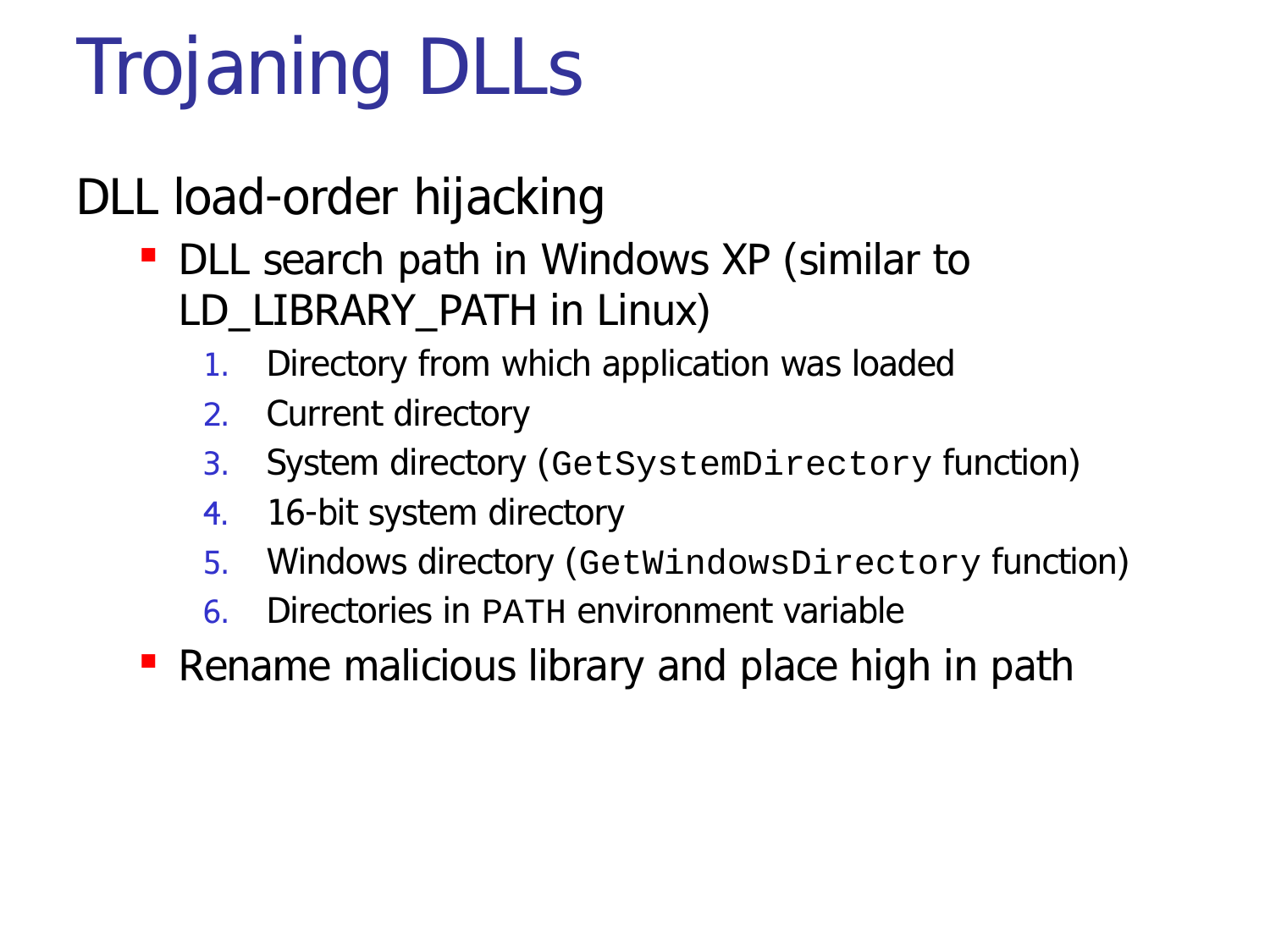

# Trojaning DLLs
DLL load-order hijacking
DLL search path in Windows XP (similar to LD_LIBRARY_PATH in Linux)
Directory from which application was loaded
Current directory
System directory (GetSystemDirectory function)
16-bit system directory
Windows directory (GetWindowsDirectory function)
Directories in PATH environment variable
Rename malicious library and place high in path